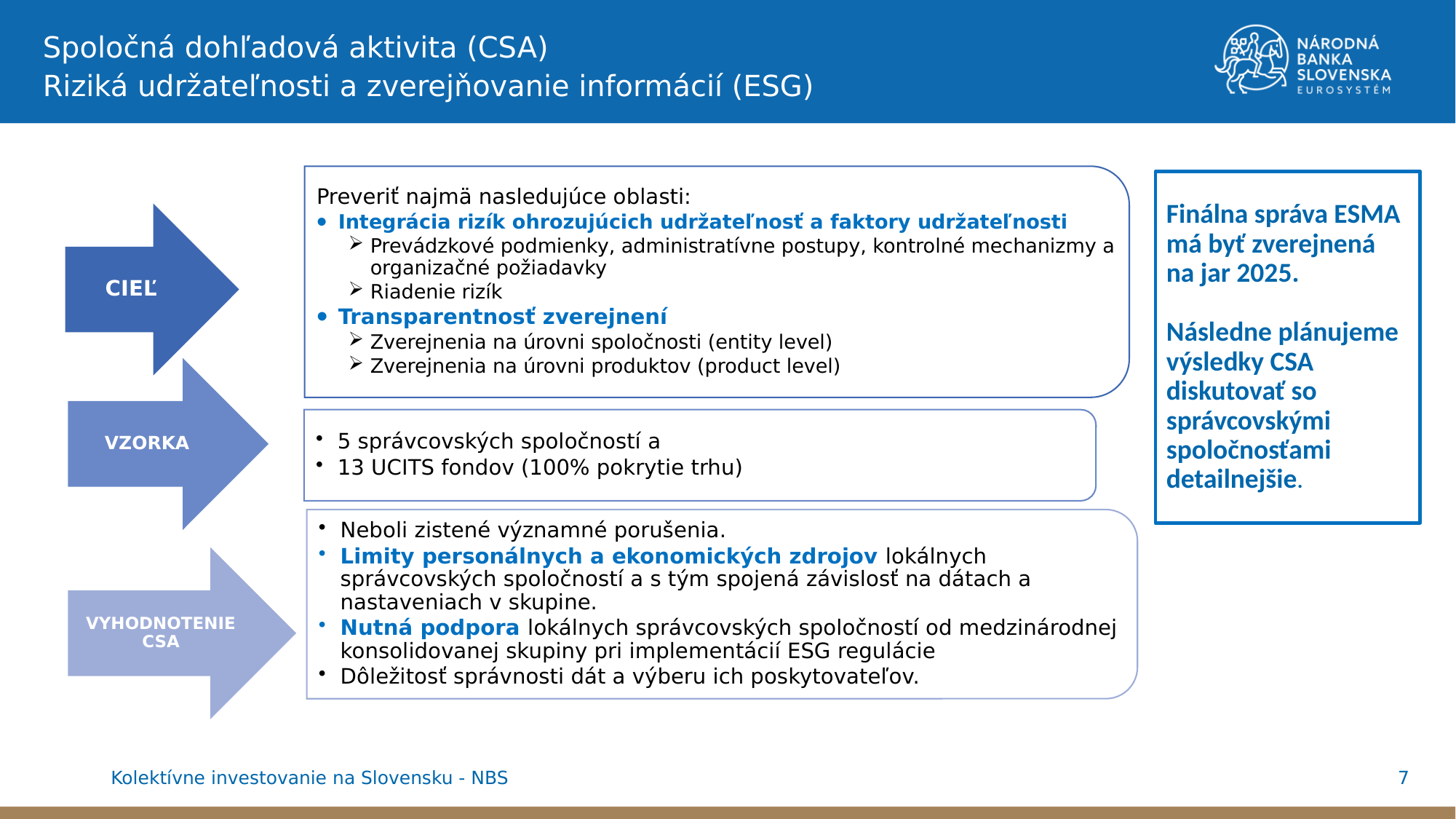

Spoločná dohľadová aktivita (CSA)
Riziká udržateľnosti a zverejňovanie informácií (ESG)
CIEĽ
Preveriť najmä nasledujúce oblasti:
Integrácia rizík ohrozujúcich udržateľnosť a faktory udržateľnosti
Prevádzkové podmienky, administratívne postupy, kontrolné mechanizmy a organizačné požiadavky
Riadenie rizík
Transparentnosť zverejnení
Zverejnenia na úrovni spoločnosti (entity level)
Zverejnenia na úrovni produktov (product level)
VZORKA
5 správcovských spoločností a
13 UCITS fondov (100% pokrytie trhu)
VYHODNOTENIE CSA
Neboli zistené významné porušenia.
Limity personálnych a ekonomických zdrojov lokálnych správcovských spoločností a s tým spojená závislosť na dátach a nastaveniach v skupine.
Nutná podpora lokálnych správcovských spoločností od medzinárodnej konsolidovanej skupiny pri implementácií ESG regulácie
Dôležitosť správnosti dát a výberu ich poskytovateľov.
Finálna správa ESMA má byť zverejnená na jar 2025.

Následne plánujeme výsledky CSA diskutovať so správcovskými spoločnosťami detailnejšie.
7
Kolektívne investovanie na Slovensku - NBS